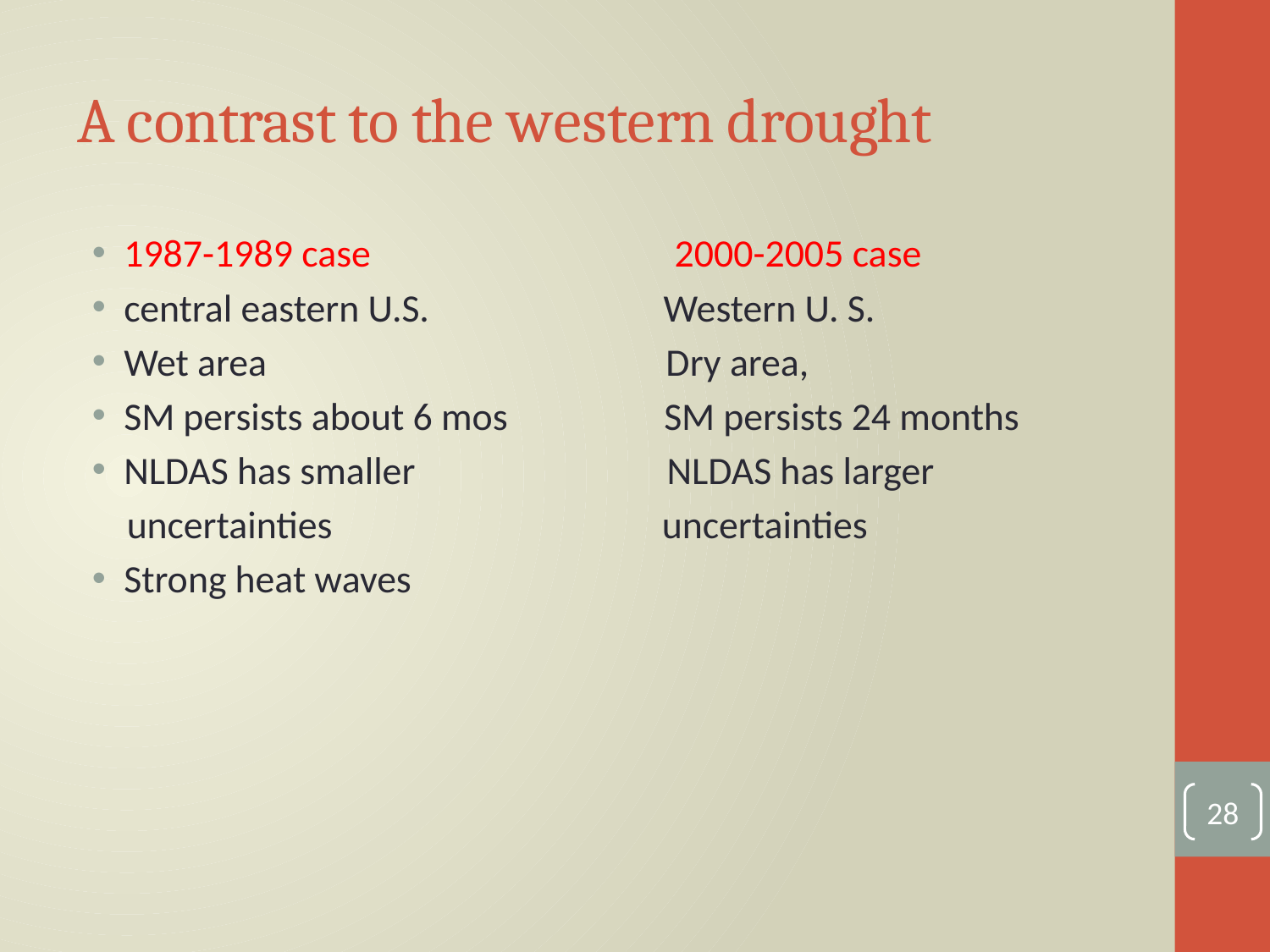

# A contrast to the western drought
1987-1989 case                                   2000-2005 case
central eastern U.S.                           Western U. S.
Wet area                                              Dry area,
SM persists about 6 mos                  SM persists 24 months
NLDAS has smaller                             NLDAS has larger
    uncertainties                                      uncertainties
Strong heat waves
28